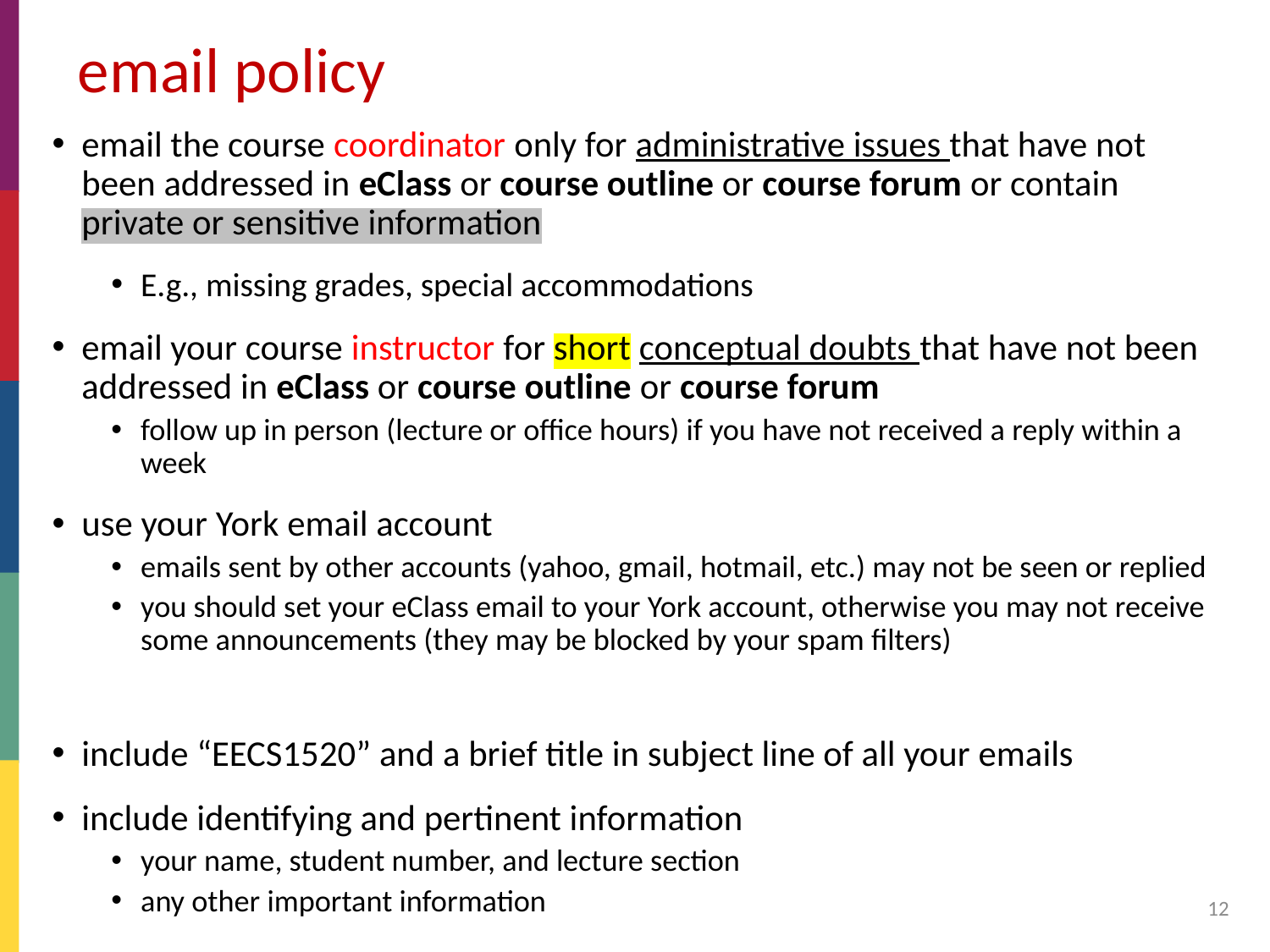

# email policy
email the course coordinator only for administrative issues that have not been addressed in eClass or course outline or course forum or contain private or sensitive information
E.g., missing grades, special accommodations
email your course instructor for short conceptual doubts that have not been addressed in eClass or course outline or course forum
follow up in person (lecture or office hours) if you have not received a reply within a week
use your York email account
emails sent by other accounts (yahoo, gmail, hotmail, etc.) may not be seen or replied
you should set your eClass email to your York account, otherwise you may not receive some announcements (they may be blocked by your spam filters)

include “EECS1520” and a brief title in subject line of all your emails
include identifying and pertinent information
your name, student number, and lecture section
any other important information
12